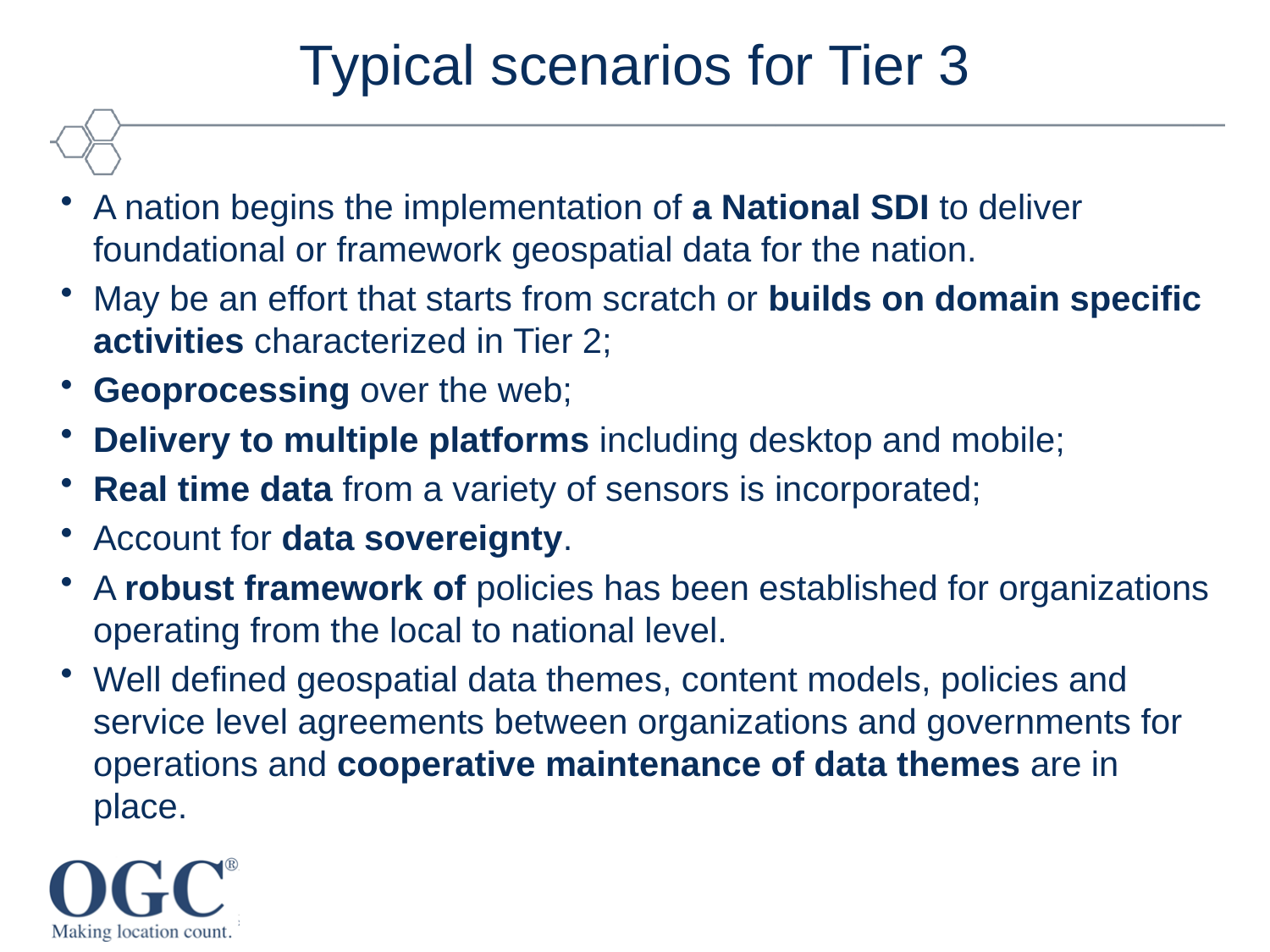

# Typical scenarios for Tier 3
A nation begins the implementation of a National SDI to deliver foundational or framework geospatial data for the nation.
May be an effort that starts from scratch or builds on domain specific activities characterized in Tier 2;
Geoprocessing over the web;
Delivery to multiple platforms including desktop and mobile;
Real time data from a variety of sensors is incorporated;
Account for data sovereignty.
A robust framework of policies has been established for organizations operating from the local to national level.
Well defined geospatial data themes, content models, policies and service level agreements between organizations and governments for operations and cooperative maintenance of data themes are in place.